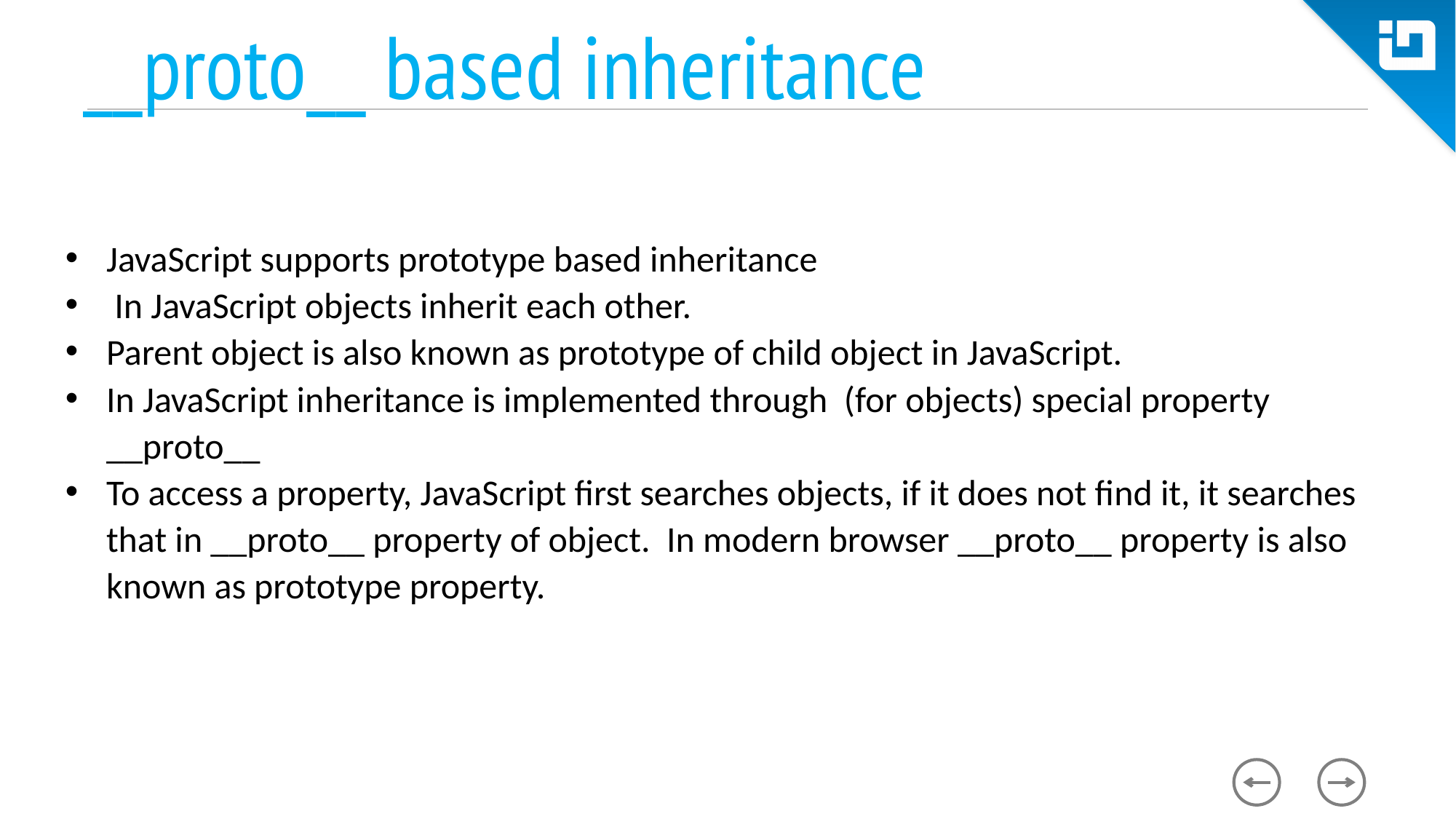

# __proto__ based inheritance
JavaScript supports prototype based inheritance
 In JavaScript objects inherit each other.
Parent object is also known as prototype of child object in JavaScript.
In JavaScript inheritance is implemented through  (for objects) special property __proto__
To access a property, JavaScript first searches objects, if it does not find it, it searches that in __proto__ property of object.  In modern browser __proto__ property is also known as prototype property.